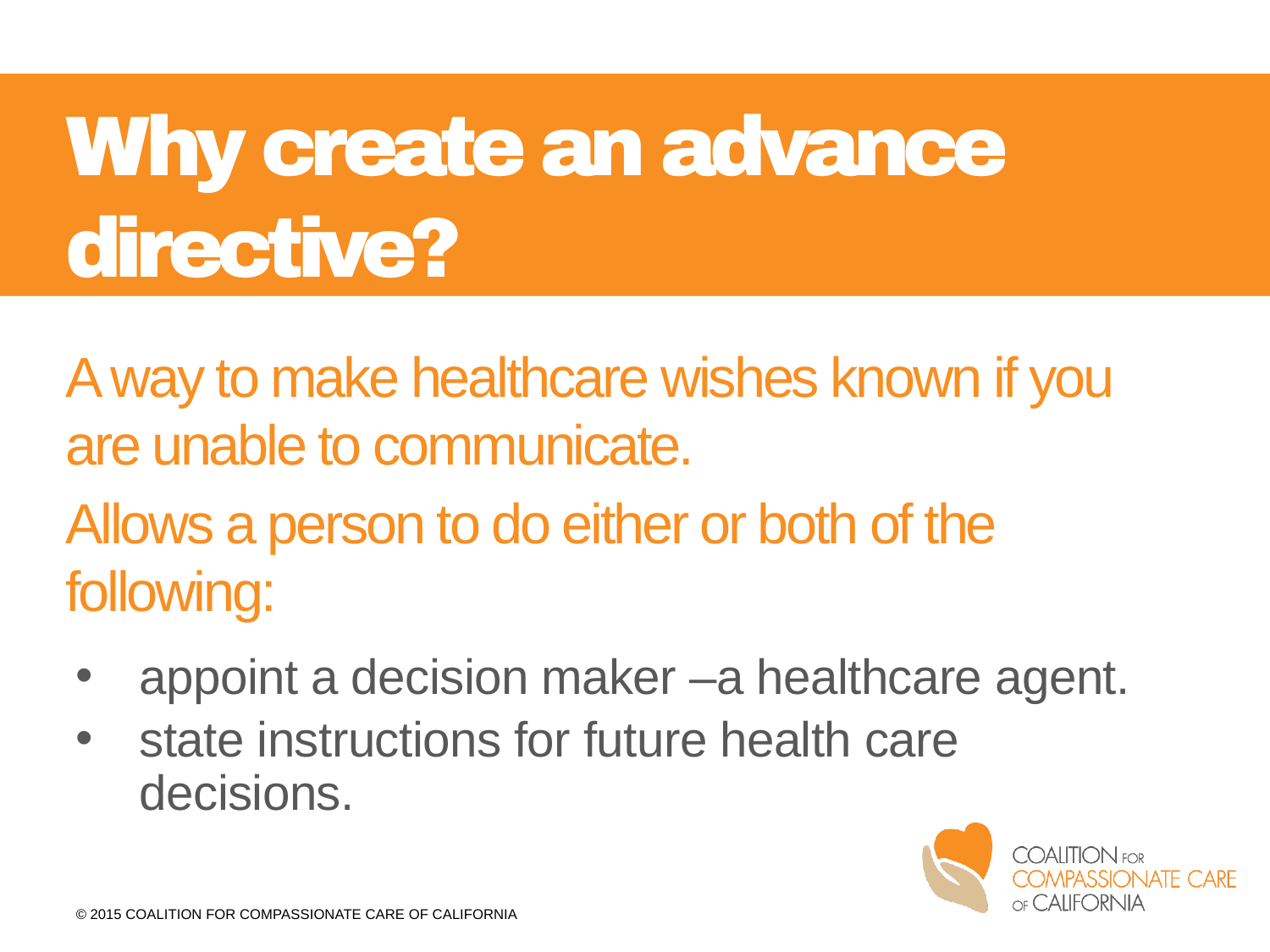

# Why create an advance directive?
A way to make healthcare wishes known if you are unable to communicate.
Allows a person to do either or both of the following:
appoint a decision maker –a healthcare agent.
state instructions for future health care decisions.